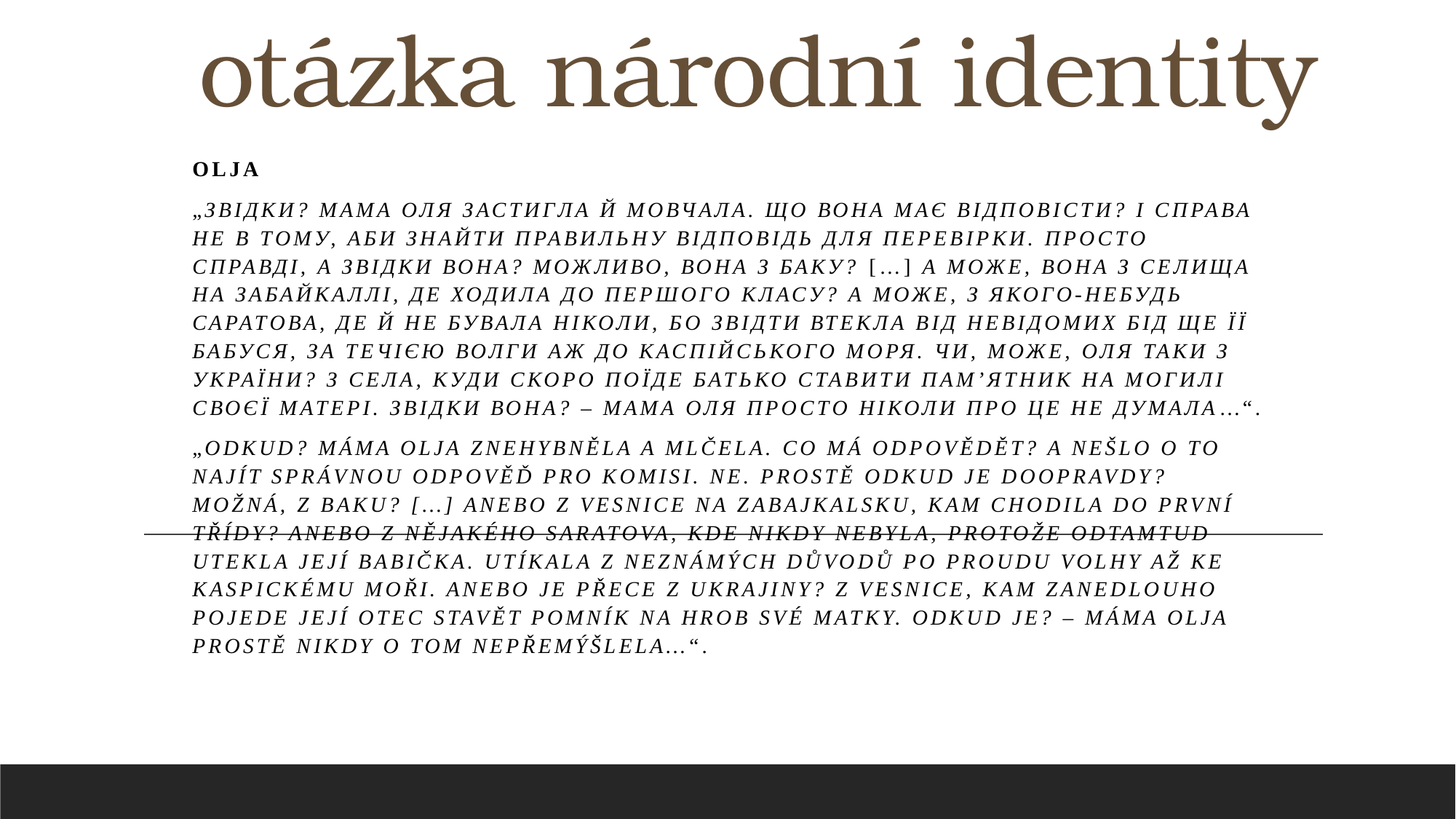

# otázka národní identity
Olja
„Звідки? Мама Оля застигла й мовчала. Що вона має відповісти? І справа не в тому, аби знайти правильну відповідь для перевірки. Просто справді, а звідки вона? Можливо, вона з Баку? […] А може, вона з селища на Забайкаллі, де ходила до першого класу? А може, з якого-небудь Саратова, де й не бувала ніколи, бо звідти втекла від невідомих бід ще її бабуся, за течією Волги аж до Каспійського моря. Чи, може, Оля таки з України? З села, куди скоро поїде батько ставити пам’ятник на могилі своєї матері. Звідки вона? – Мама Оля просто ніколи про це не думала…“.
„Odkud? Máma Olja znehybněla a mlčela. Co má odpovědět? A nešlo o to najít správnou odpověď pro komisi. Ne. Prostě odkud je doopravdy? Možná, z Baku? […] Anebo z vesnice na Zabajkalsku, kam chodila do první třídy? Anebo z nějakého Saratova, kde nikdy nebyla, protože odtamtud utekla její babička. Utíkala z neznámých důvodů po proudu Volhy až ke Kaspickému moři. Anebo je přece z Ukrajiny? Z vesnice, kam zanedlouho pojede její otec stavět pomník na hrob své matky. Odkud je? – Máma Olja prostě nikdy o tom nepřemýšlela…“.